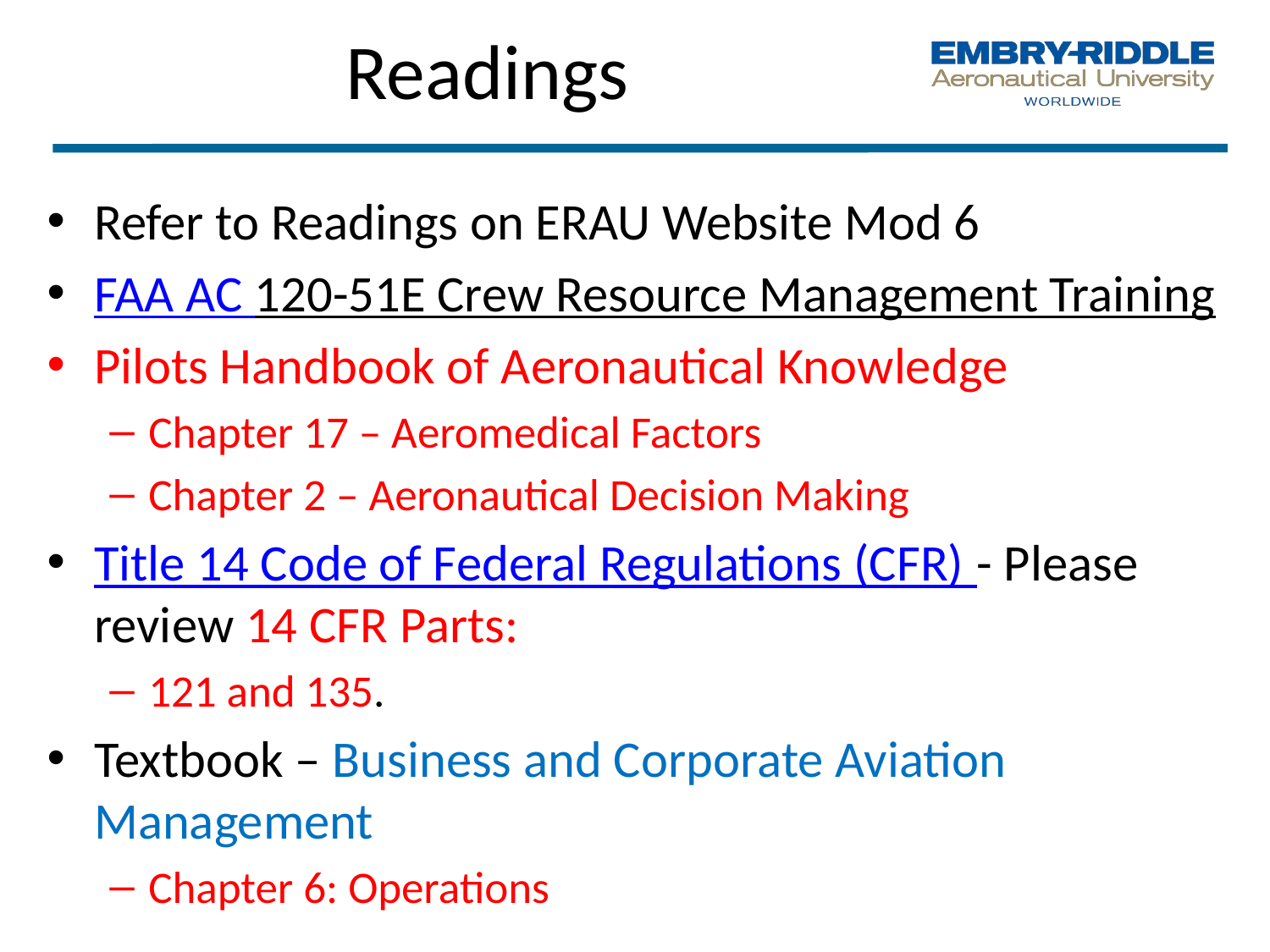

Readings
Refer to Readings on ERAU Website Mod 6
FAA AC 120-51E Crew Resource Management Training
Pilots Handbook of Aeronautical Knowledge
Chapter 17 – Aeromedical Factors
Chapter 2 – Aeronautical Decision Making
Title 14 Code of Federal Regulations (CFR) - Please review 14 CFR Parts:
121 and 135.
Textbook – Business and Corporate Aviation Management
Chapter 6: Operations